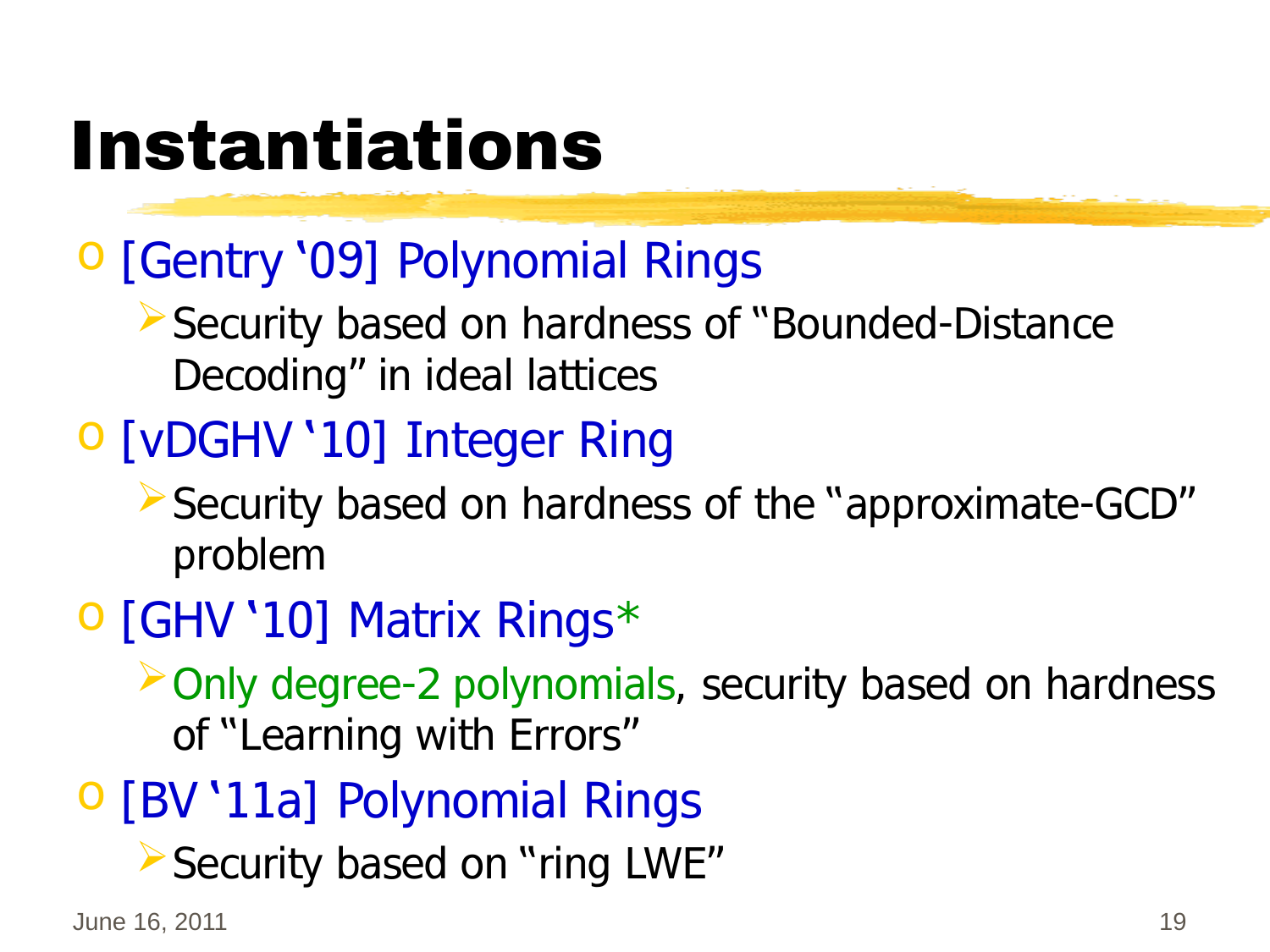

# Instantiations
[Gentry ‘09] Polynomial Rings
Security based on hardness of “Bounded-Distance Decoding” in ideal lattices
[vDGHV ‘10] Integer Ring
Security based on hardness of the “approximate-GCD” problem
[GHV ‘10] Matrix Rings*
Only degree-2 polynomials, security based on hardness of “Learning with Errors”
[BV ‘11a] Polynomial Rings
Security based on “ring LWE”
June 16, 2011
19